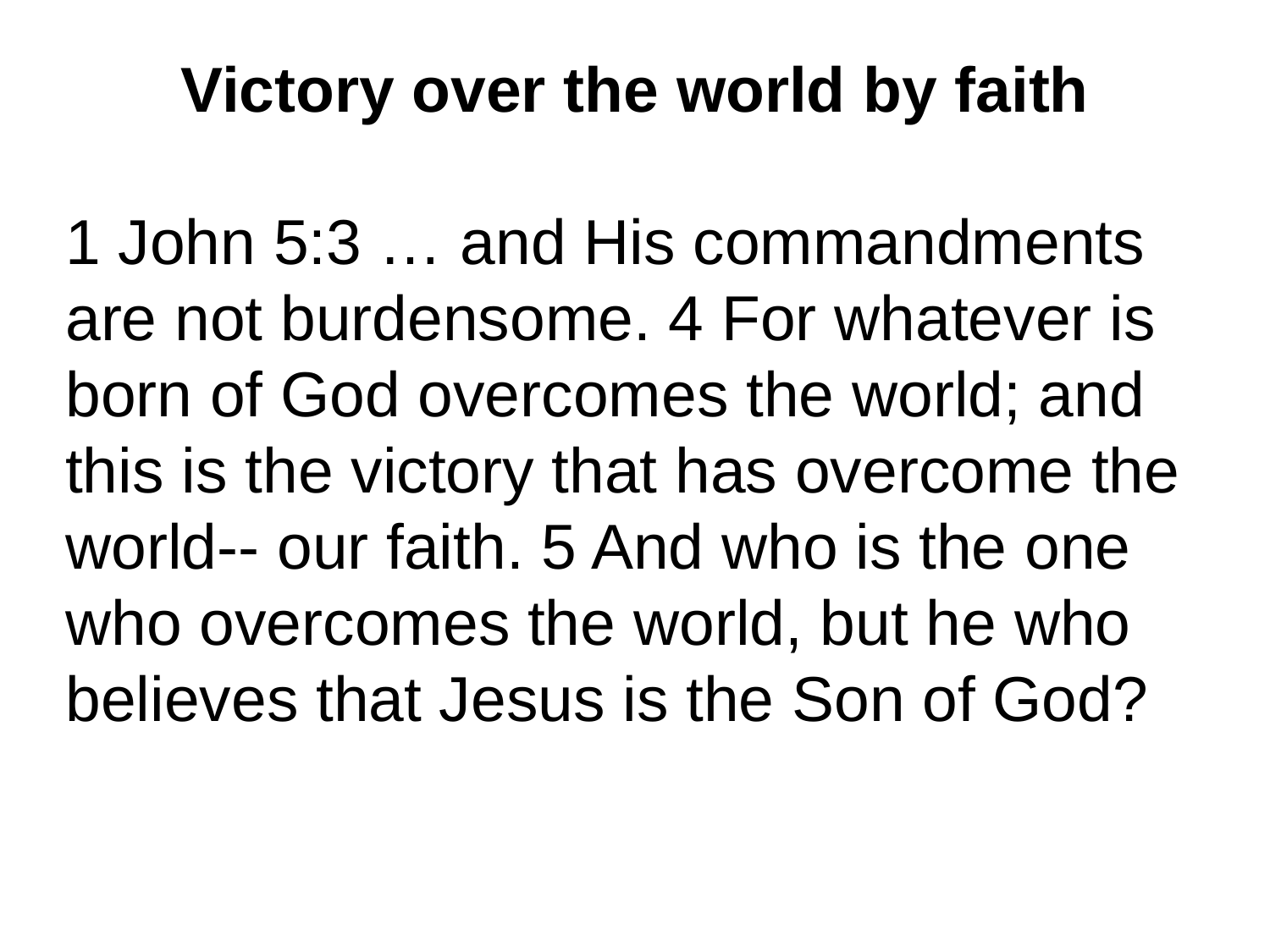

Victory over the world by faith

1 John 5:3 … and His commandments are not burdensome. 4 For whatever is born of God overcomes the world; and this is the victory that has overcome the world-- our faith. 5 And who is the one who overcomes the world, but he who believes that Jesus is the Son of God?